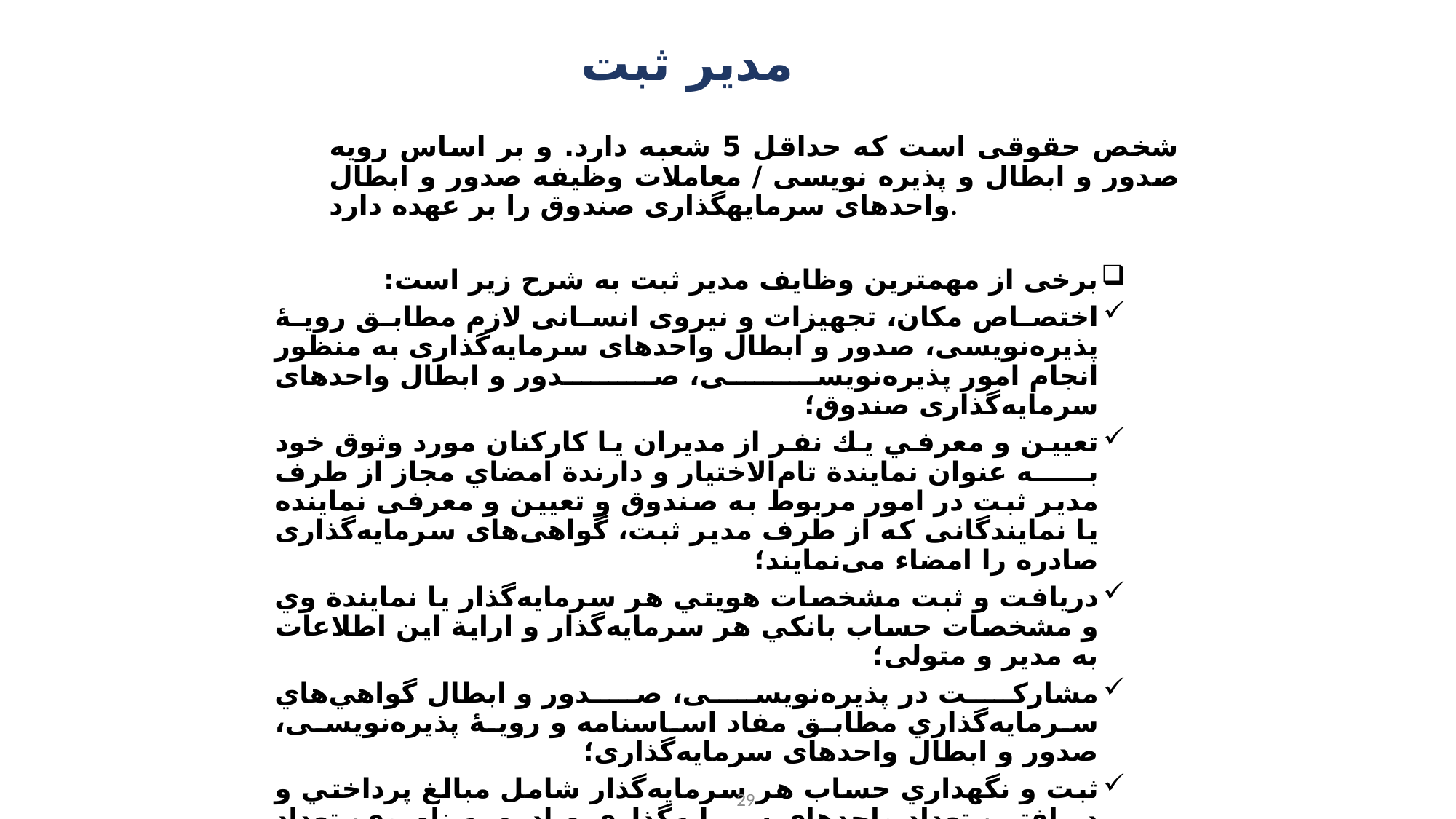

# مدیر ثبت
شخص حقوقی است که حداقل 5 شعبه دارد. و بر اساس رویه صدور و ابطال و پذیره نویسی / معاملات وظیفه صدور و ابطال واحدهای سرمایه­گذاری صندوق را بر عهده دارد.

برخی از مهمترین وظایف مدیر ثبت به شرح زیر است:
اختصاص مکان، تجهیزات و نیروی انسانی لازم مطابق رویۀ پذیره‌نویسی، صدور و ابطال واحدهای سرمایه‌گذاری به منظور انجام امور پذیره‌نویسی، صدور و ابطال واحدهای سرمایه‌گذاری صندوق؛
تعيين و معرفي يك نفر از مدیران یا كاركنان مورد وثوق خود به عنوان نمايندة تام‌الاختيار و دارندة امضاي مجاز از طرف مدیر ثبت در امور مربوط به صندوق و تعیین و معرفی نماینده یا نمایندگانی که از طرف مدیر ثبت، گواهی‌های سرمایه‌گذاری صادره را امضاء می‌نمایند؛
دریافت و ثبت مشخصات هويتي هر سرمايه‌گذار يا نمايندة وي و مشخصات حساب بانكي هر سرمايه‌گذار و ارایة اين اطلاعات به مدیر و متولی؛
مشاركت در پذیره‌نویسی، صدور و ابطال گواهي‌هاي سرمايه‌گذاري مطابق مفاد اساسنامه و رویۀ پذیره‌نویسی، صدور و ابطال واحدهای سرمایه‌گذاری؛
ثبت و نگهداري حساب هر سرمايه‌گذار شامل مبالغ پرداختي و دريافتي، تعداد واحدهاي سرمايه‌گذاري صادره به نام وی، تعداد واحدهای سرمایه‌گذاری ابطال‌شده به درخواست وی و تعداد واحدهاي سرمايه‌گذاري در تملک وی طبق اصول و رويه‌هاي حسابداري و تهية گزارش‌هاي مورد نياز طبق مفاد اساسنامه؛

29